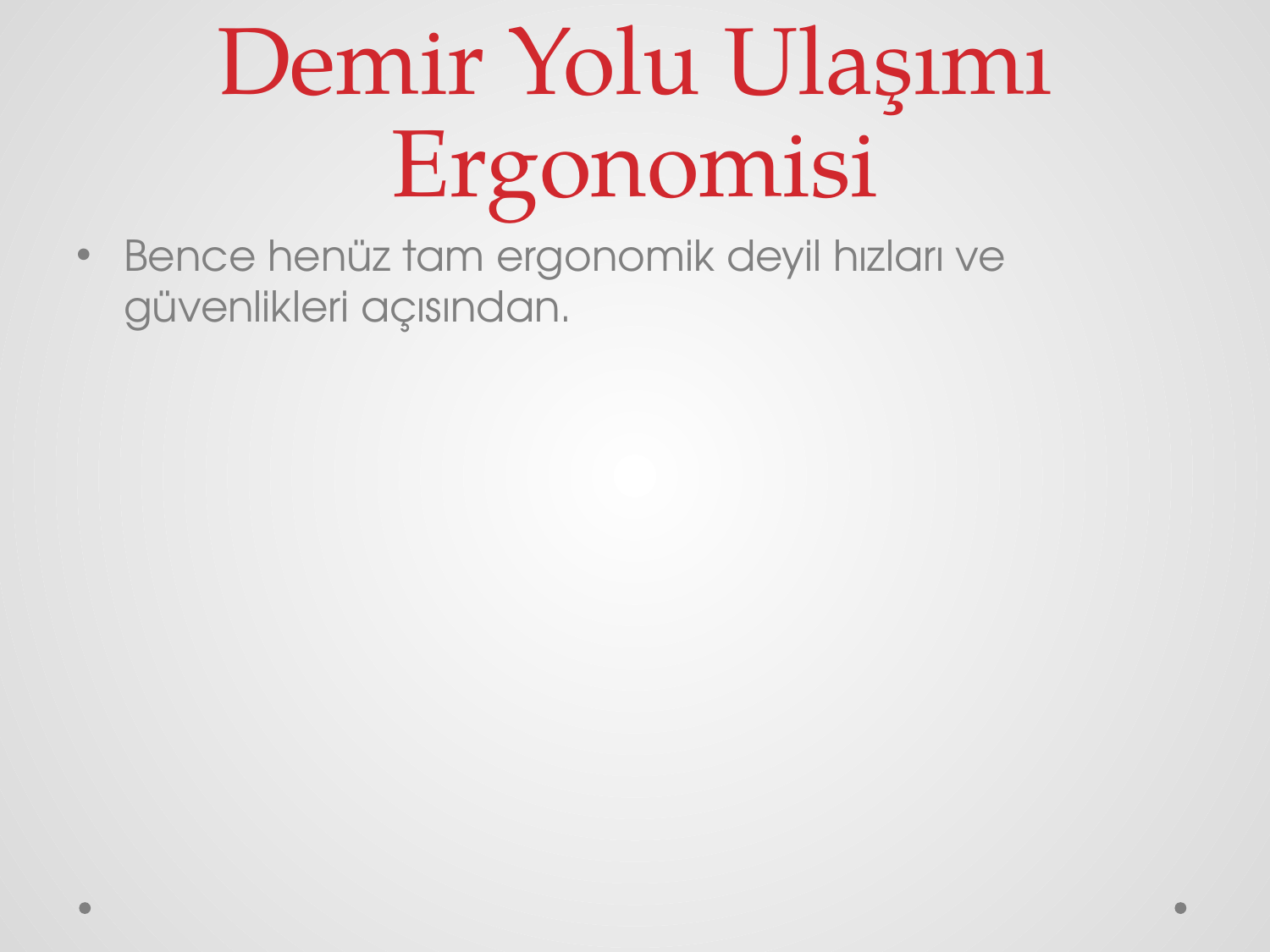

# Demir Yolu Ulaşımı Ergonomisi
Bence henüz tam ergonomik deyil hızları ve güvenlikleri açısından.